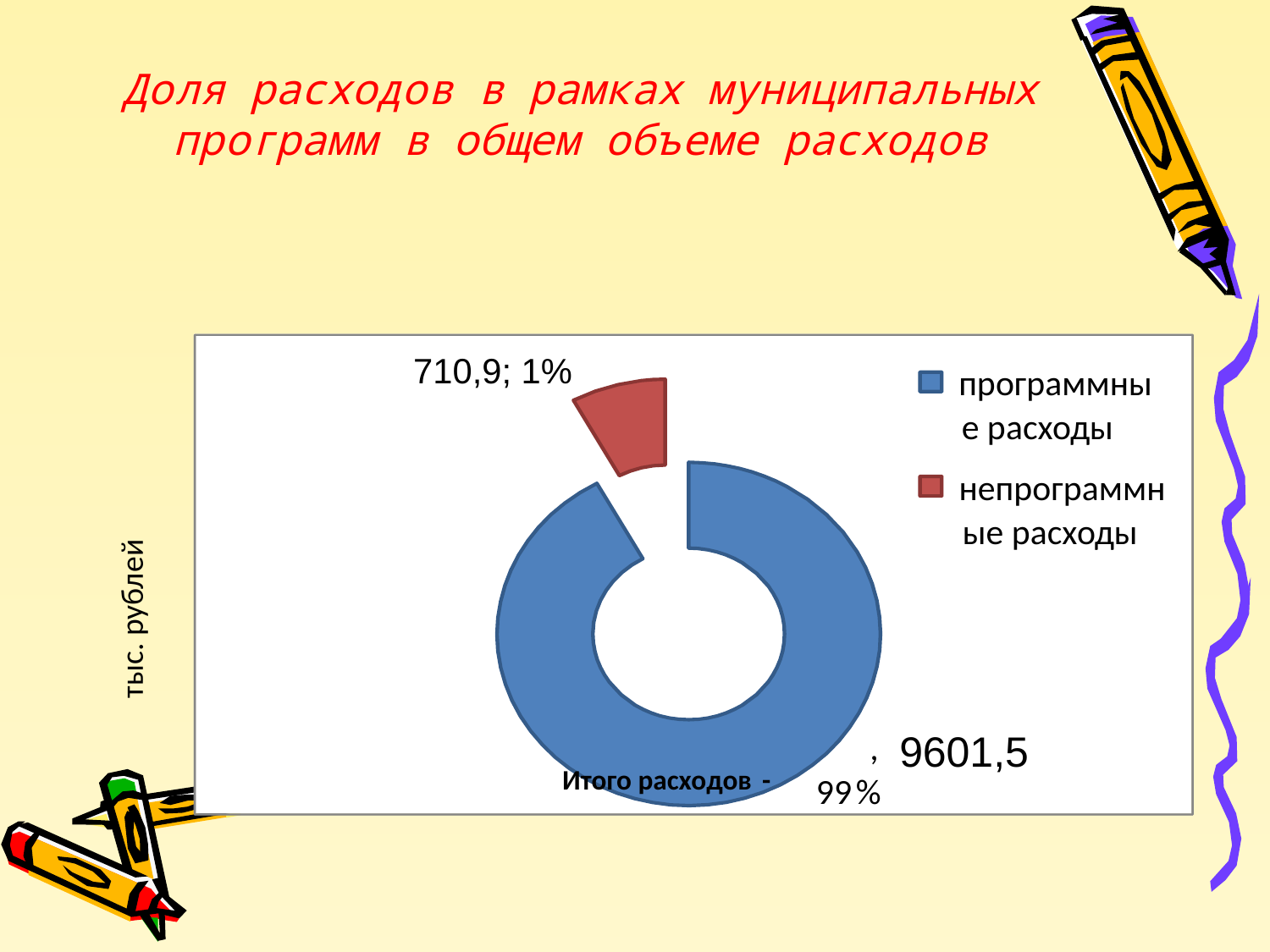

Доля расходов в рамках муниципальных программ в общем объеме расходов

710,9; 1%
программны

е расходы

непрограммн

ые расходы

,

9601,5
Итого расходов
-
99
%
тыс. рублей